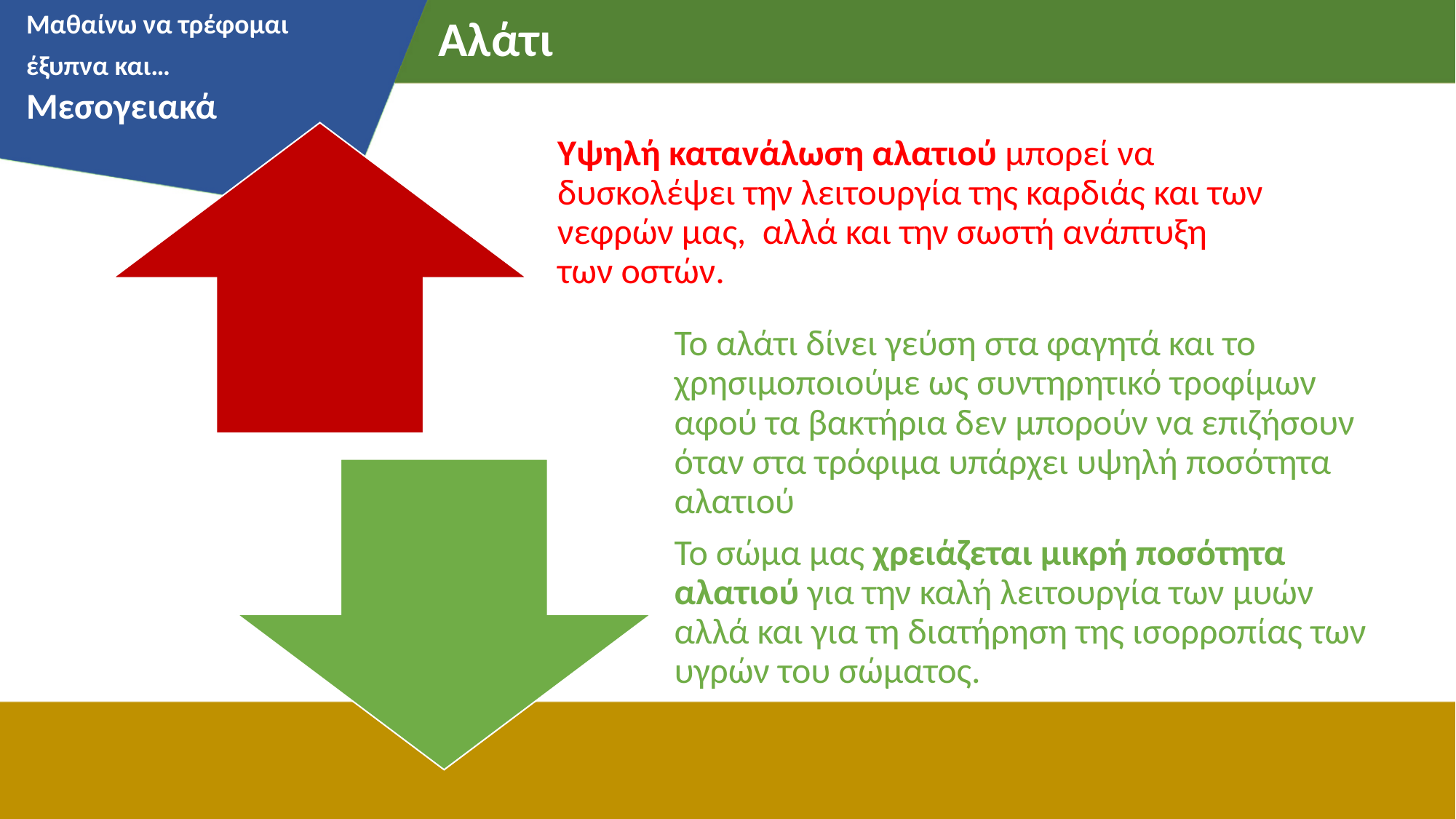

# Αλάτι
Υψηλή κατανάλωση αλατιού μπορεί να δυσκολέψει την λειτουργία της καρδιάς και των νεφρών μας,  αλλά και την σωστή ανάπτυξη των οστών.
Το αλάτι δίνει γεύση στα φαγητά και το χρησιμοποιούμε ως συντηρητικό τροφίμων αφού τα βακτήρια δεν μπορούν να επιζήσουν όταν στα τρόφιμα υπάρχει υψηλή ποσότητα αλατιού
Το σώμα μας χρειάζεται μικρή ποσότητα αλατιού για την καλή λειτουργία των μυών αλλά και για τη διατήρηση της ισορροπίας των υγρών του σώματος.